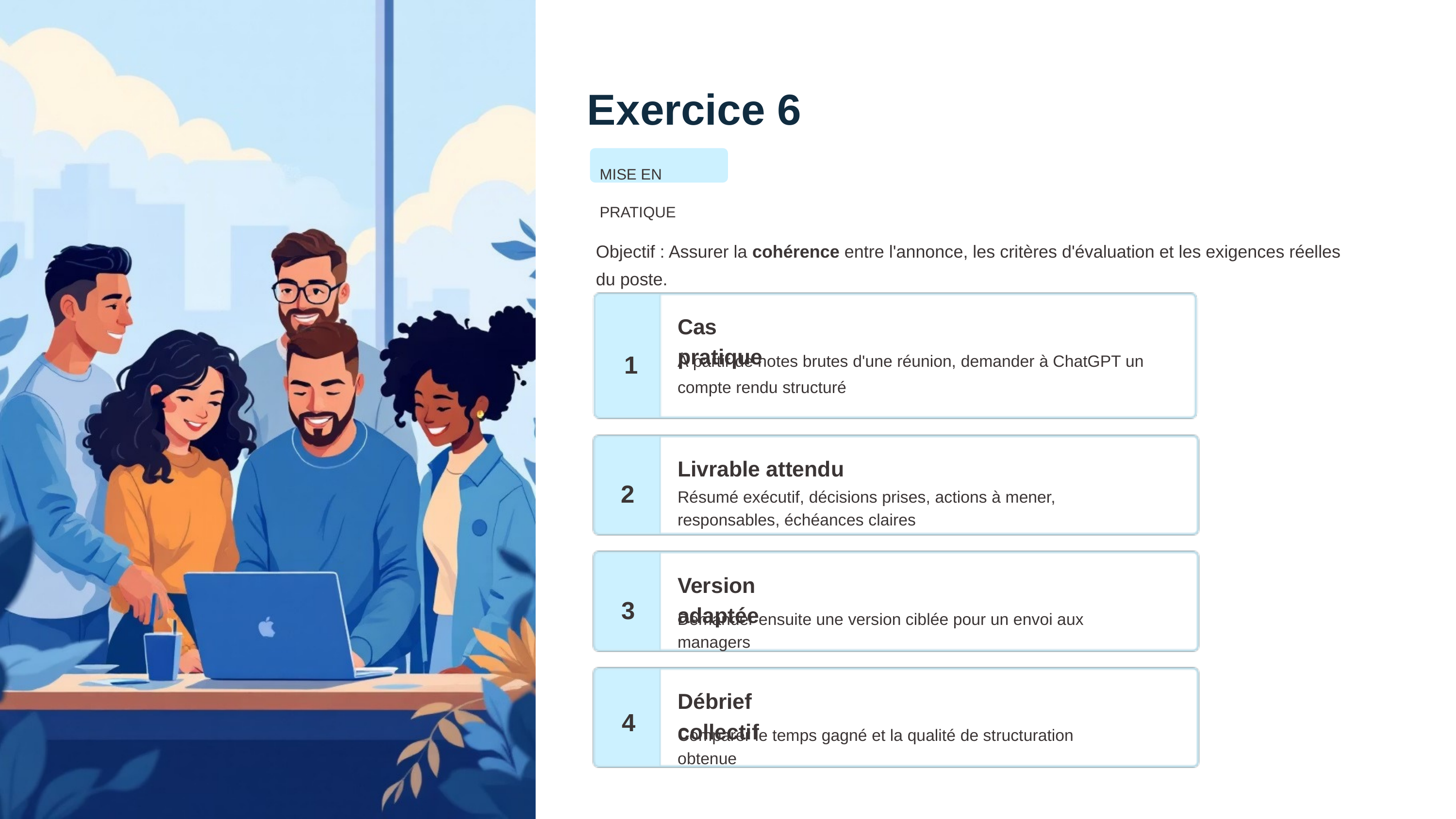

Exercice 6

MISE EN PRATIQUE

Objectif : Assurer la cohérence entre l'annonce, les critères d'évaluation et les exigences réelles du poste.

Cas pratique
1
À partir de notes brutes d'une réunion, demander à ChatGPT un compte rendu structuré

2
Livrable attendu
Résumé exécutif, décisions prises, actions à mener, responsables, échéances claires

3
Version adaptée
Demander ensuite une version ciblée pour un envoi aux managers

4
Débrief collectif
Comparer le temps gagné et la qualité de structuration obtenue